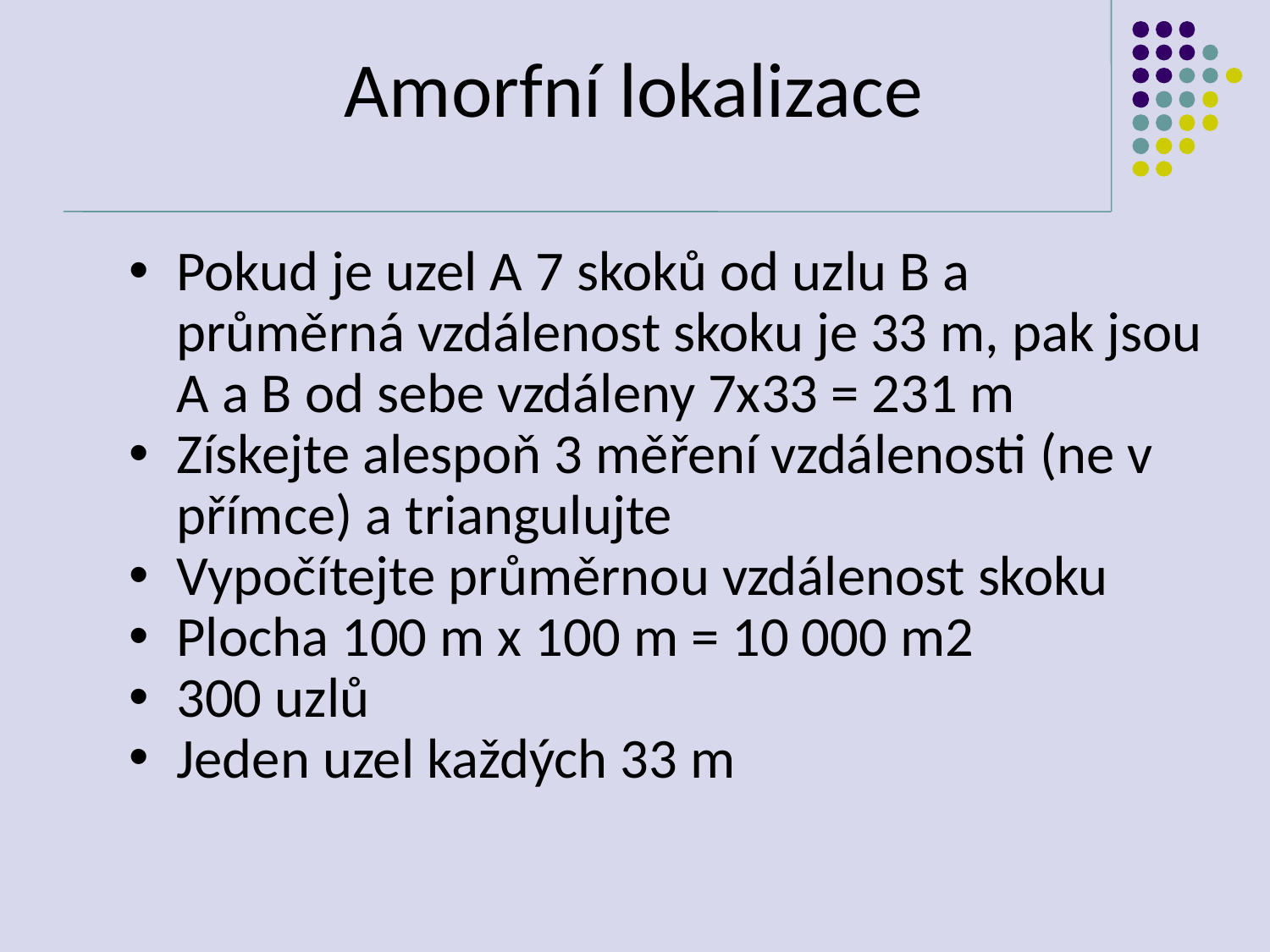

Amorfní lokalizace
Pokud je uzel A 7 skoků od uzlu B a průměrná vzdálenost skoku je 33 m, pak jsou A a B od sebe vzdáleny 7x33 = 231 m
Získejte alespoň 3 měření vzdálenosti (ne v přímce) a triangulujte
Vypočítejte průměrnou vzdálenost skoku
Plocha 100 m x 100 m = 10 000 m2
300 uzlů
Jeden uzel každých 33 m